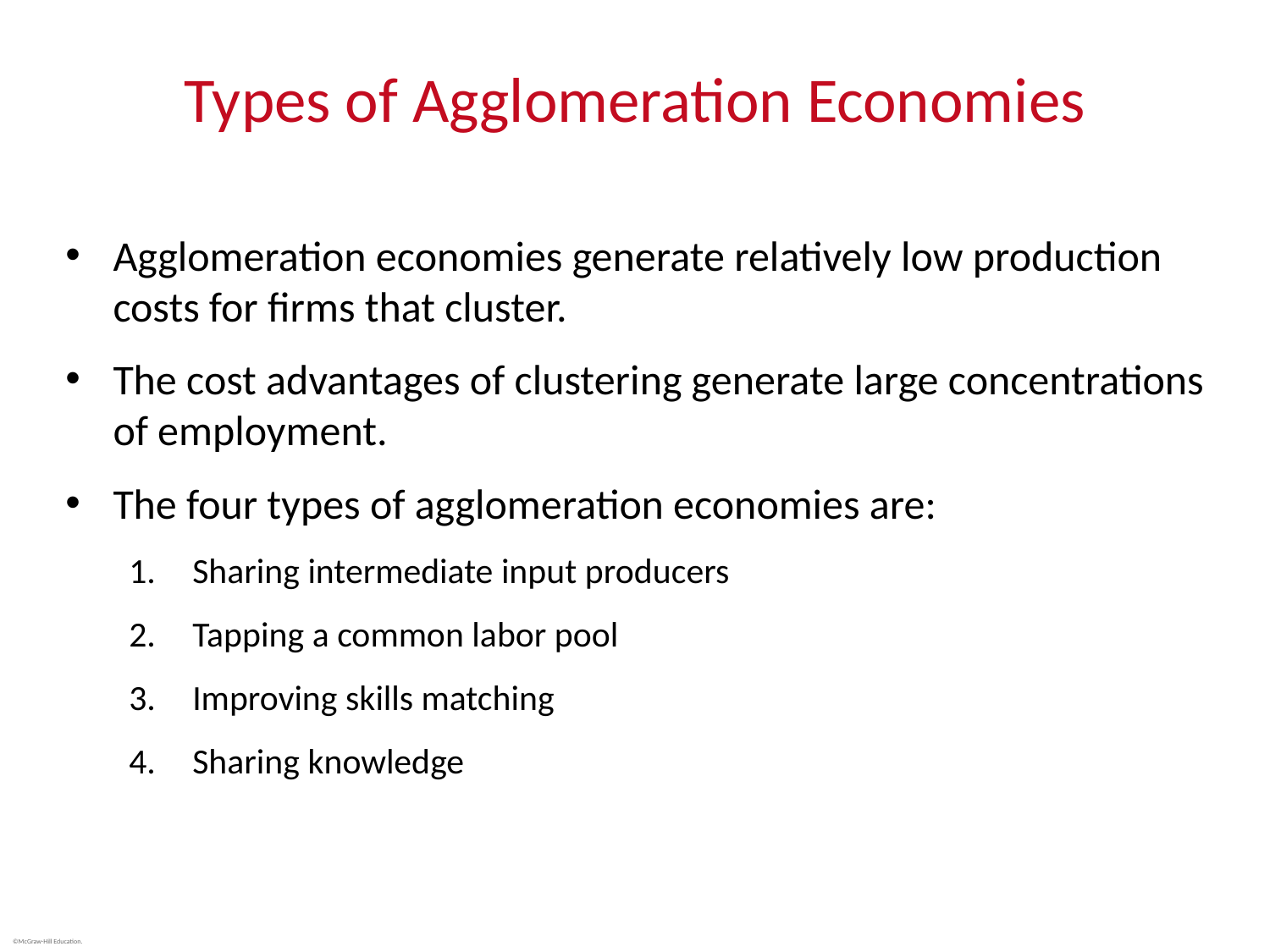

# Types of Agglomeration Economies
Agglomeration economies generate relatively low production costs for firms that cluster.
The cost advantages of clustering generate large concentrations of employment.
The four types of agglomeration economies are:
Sharing intermediate input producers
Tapping a common labor pool
Improving skills matching
Sharing knowledge